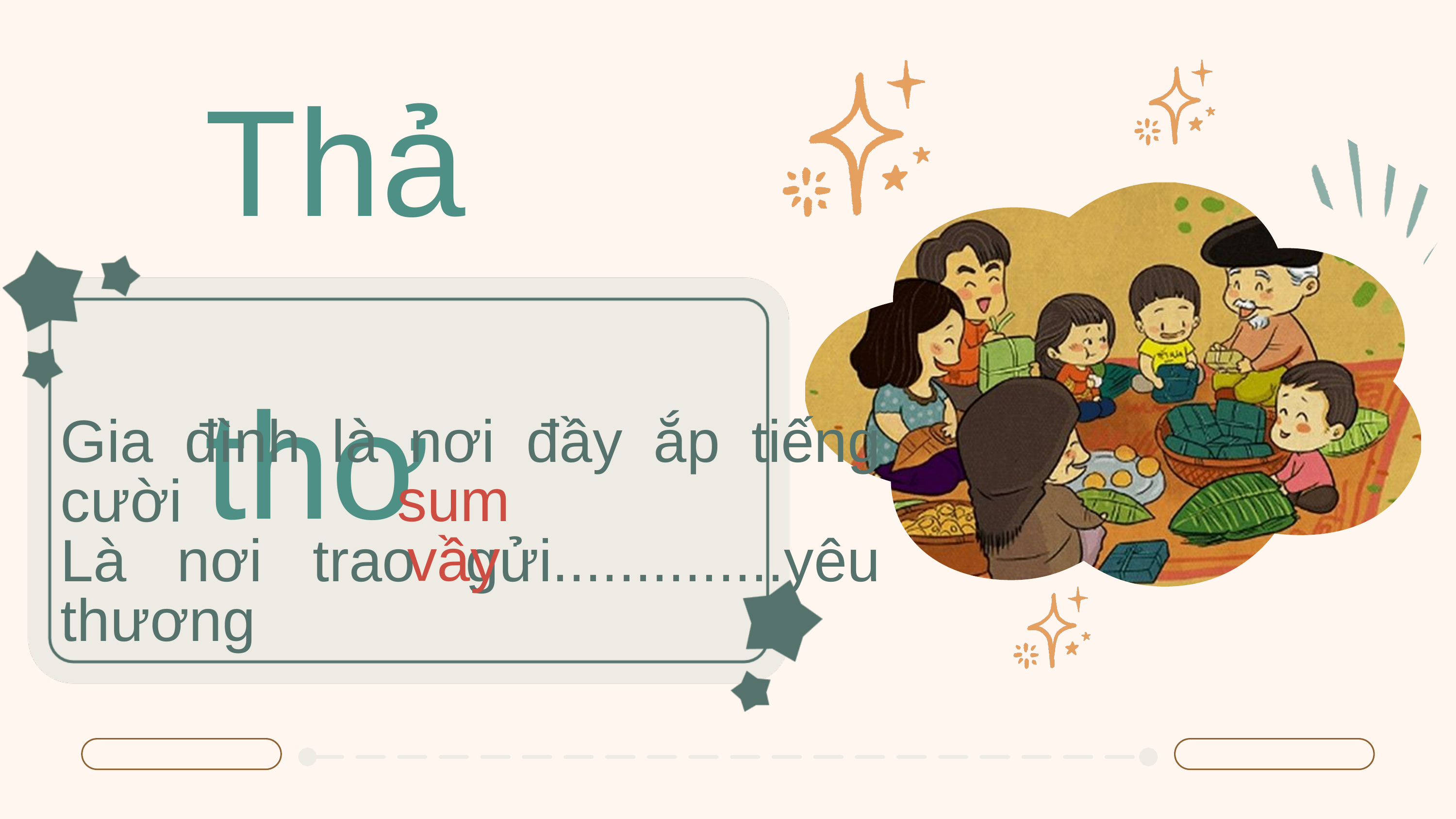

Thả thơ

Gia đình là nơi đầy ắp tiếng cười
Là nơi trao gửi..............yêu thương
sum vầy